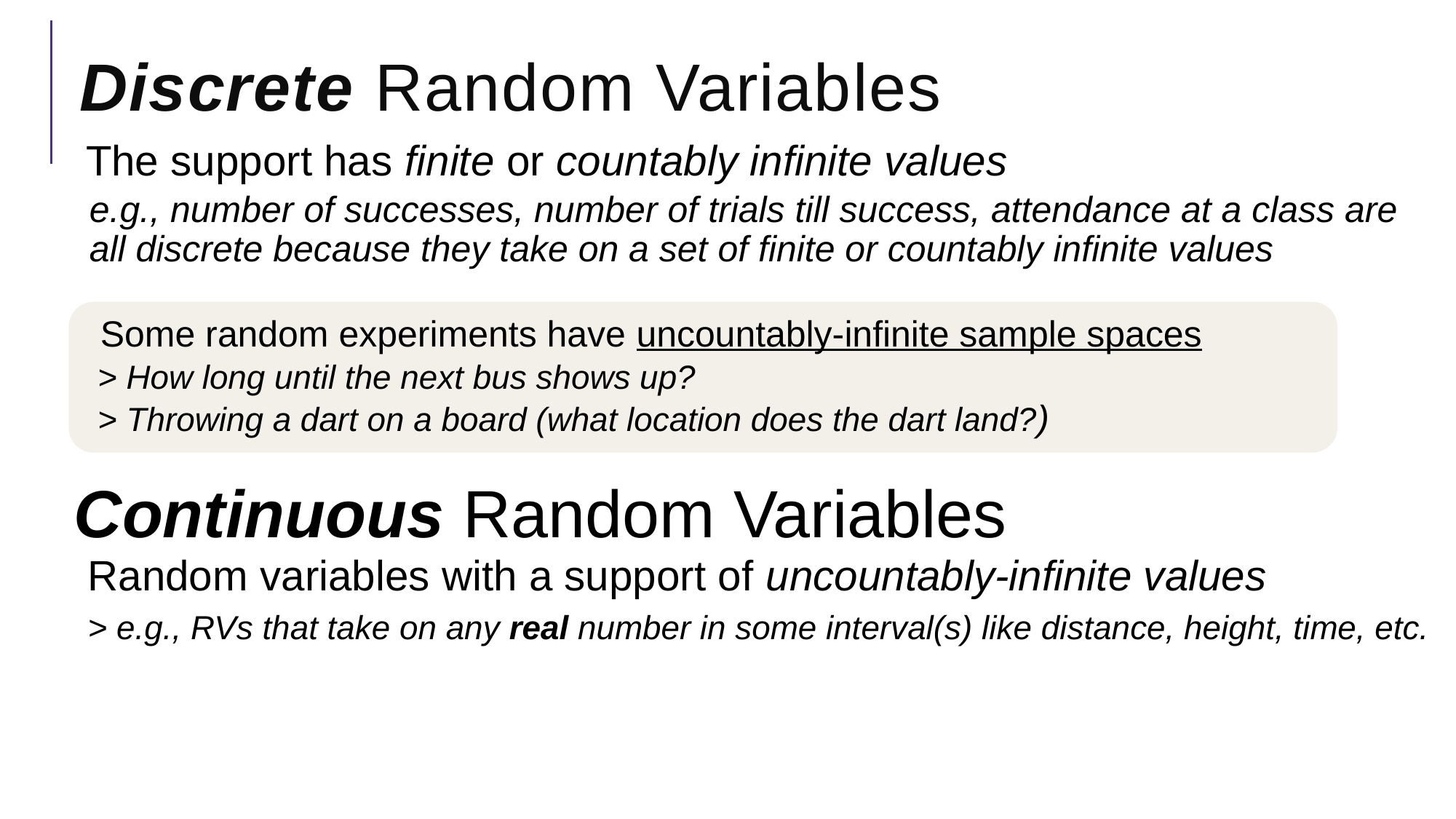

# Discrete Random Variables
The support has finite or countably infinite values
e.g., number of successes, number of trials till success, attendance at a class are all discrete because they take on a set of finite or countably infinite values

Continuous Random Variables
Random variables with a support of uncountably-infinite values
> e.g., RVs that take on any real number in some interval(s) like distance, height, time, etc.

Some random experiments have uncountably-infinite sample spaces
> How long until the next bus shows up?
> Throwing a dart on a board (what location does the dart land?)